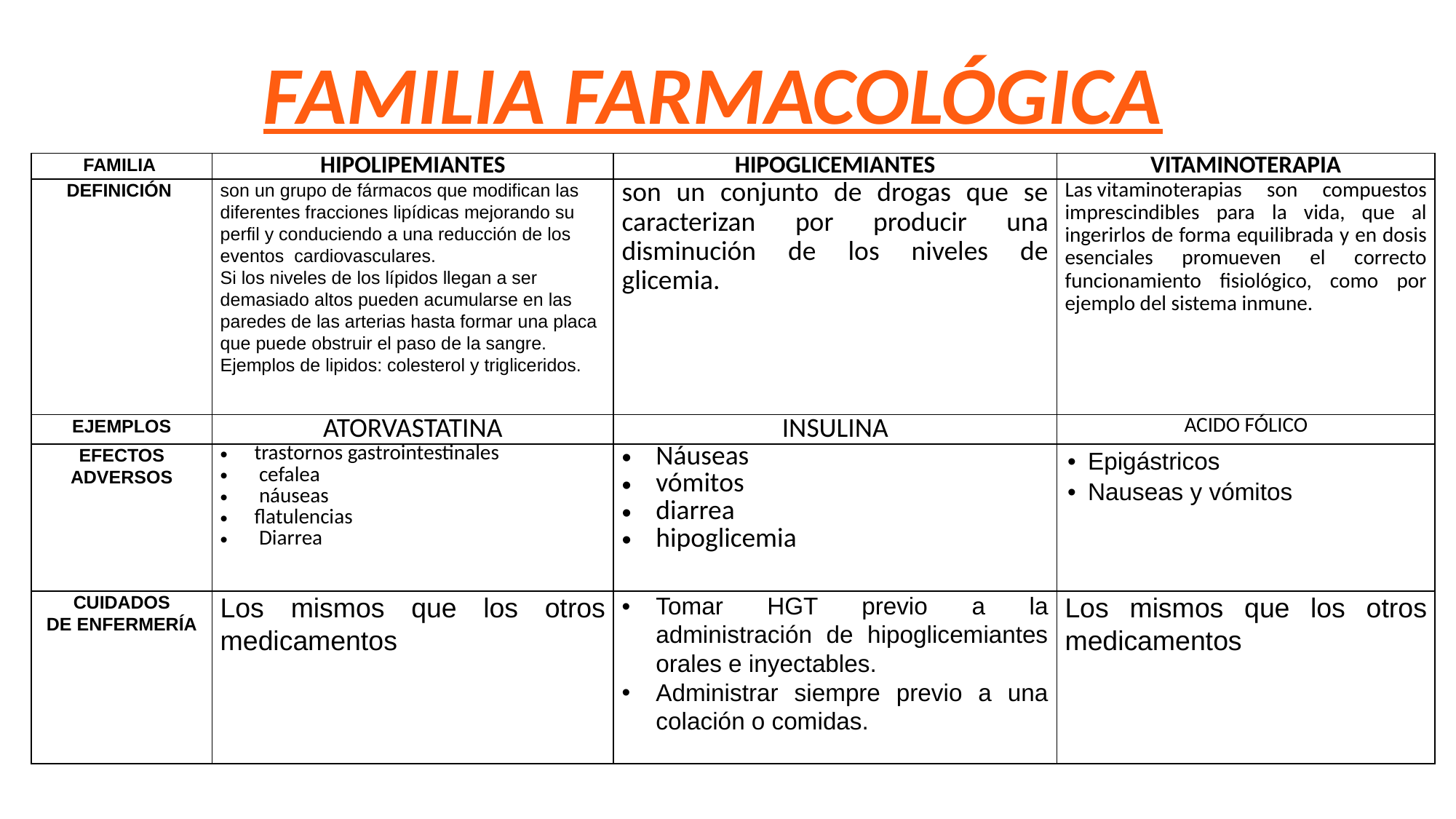

FAMILIA FARMACOLÓGICA
| FAMILIA | HIPOLIPEMIANTES | HIPOGLICEMIANTES | VITAMINOTERAPIA |
| --- | --- | --- | --- |
| DEFINICIÓN | son un grupo de fármacos que modifican las diferentes fracciones lipídicas mejorando su perfil y conduciendo a una reducción de los eventos cardiovasculares. Si los niveles de los lípidos llegan a ser demasiado altos pueden acumularse en las paredes de las arterias hasta formar una placa que puede obstruir el paso de la sangre. Ejemplos de lipidos: colesterol y trigliceridos. | son un conjunto de drogas que se caracterizan por producir una disminución de los niveles de glicemia. | Las vitaminoterapias son compuestos imprescindibles para la vida, que al ingerirlos de forma equilibrada y en dosis esenciales promueven el correcto funcionamiento fisiológico, como por ejemplo del sistema inmune. |
| EJEMPLOS | ATORVASTATINA | INSULINA | ACIDO FÓLICO |
| EFECTOS ADVERSOS | trastornos gastrointestinales cefalea náuseas flatulencias Diarrea | Náuseas vómitos diarrea hipoglicemia | Epigástricos Nauseas y vómitos |
| CUIDADOS DE ENFERMERÍA | Los mismos que los otros medicamentos | Tomar HGT previo a la administración de hipoglicemiantes orales e inyectables. Administrar siempre previo a una colación o comidas. | Los mismos que los otros medicamentos |